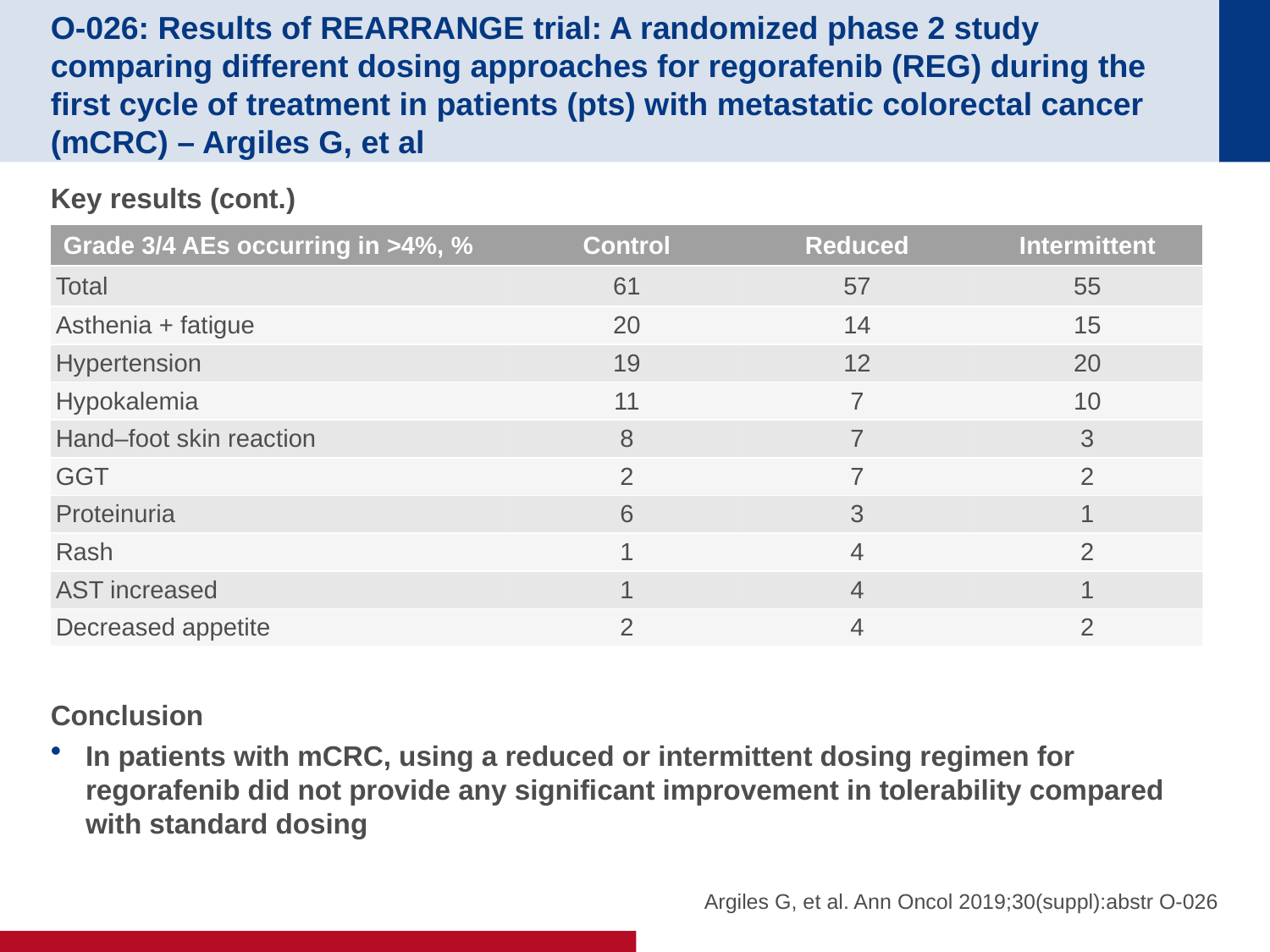

# O-026: Results of REARRANGE trial: A randomized phase 2 study comparing different dosing approaches for regorafenib (REG) during the first cycle of treatment in patients (pts) with metastatic colorectal cancer (mCRC) – Argiles G, et al
Key results (cont.)
Conclusion
In patients with mCRC, using a reduced or intermittent dosing regimen for regorafenib did not provide any significant improvement in tolerability compared with standard dosing
| Grade 3/4 AEs occurring in >4%, % | Control | Reduced | Intermittent |
| --- | --- | --- | --- |
| Total | 61 | 57 | 55 |
| Asthenia + fatigue | 20 | 14 | 15 |
| Hypertension | 19 | 12 | 20 |
| Hypokalemia | 11 | 7 | 10 |
| Hand–foot skin reaction | 8 | 7 | 3 |
| GGT | 2 | 7 | 2 |
| Proteinuria | 6 | 3 | 1 |
| Rash | 1 | 4 | 2 |
| AST increased | 1 | 4 | 1 |
| Decreased appetite | 2 | 4 | 2 |
Argiles G, et al. Ann Oncol 2019;30(suppl):abstr O-026